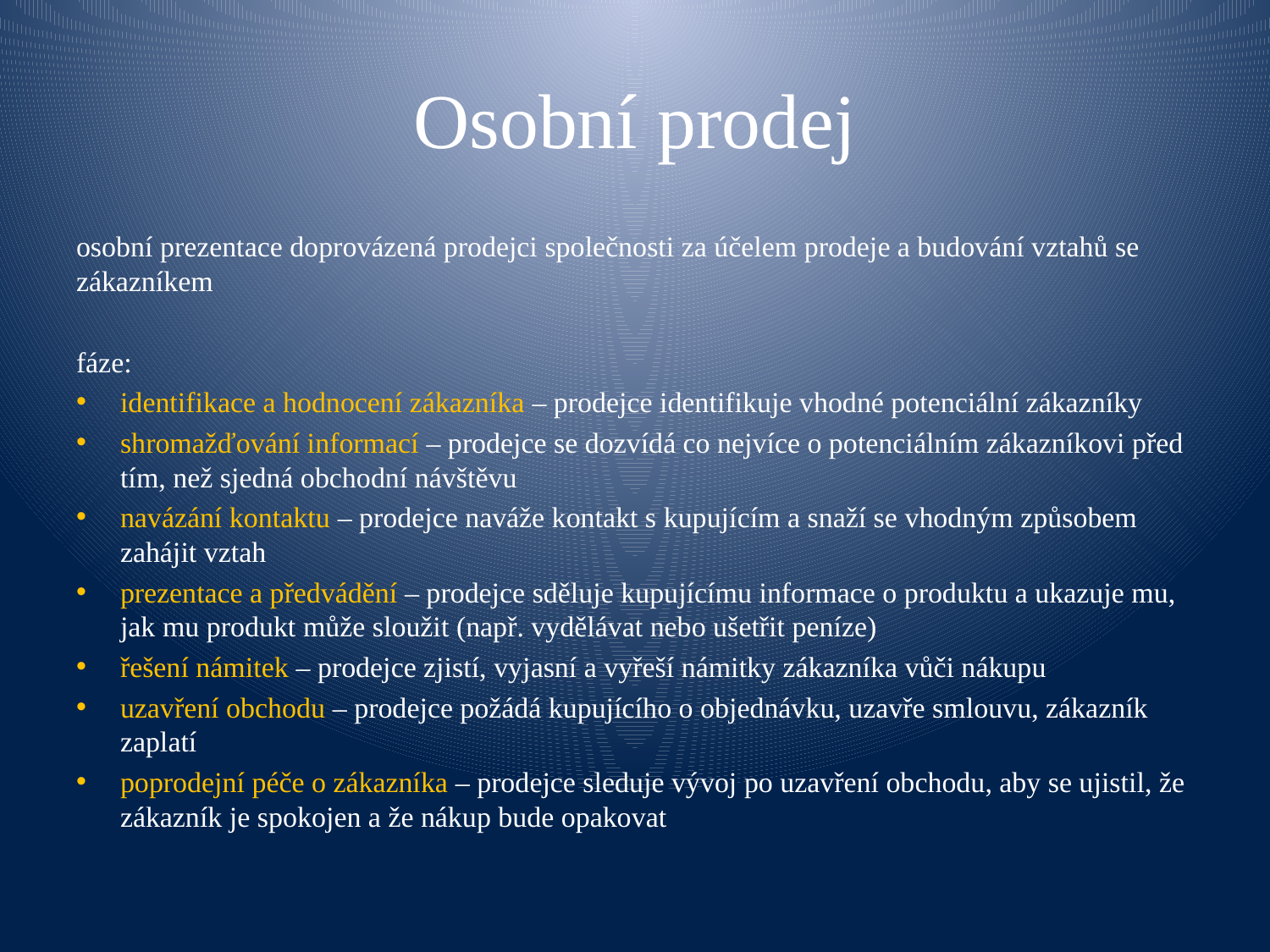

# Osobní prodej
osobní prezentace doprovázená prodejci společnosti za účelem prodeje a budování vztahů se zákazníkem

fáze:
identifikace a hodnocení zákazníka – prodejce identifikuje vhodné potenciální zákazníky
shromažďování informací – prodejce se dozvídá co nejvíce o potenciálním zákazníkovi před tím, než sjedná obchodní návštěvu
navázání kontaktu – prodejce naváže kontakt s kupujícím a snaží se vhodným způsobem zahájit vztah
prezentace a předvádění – prodejce sděluje kupujícímu informace o produktu a ukazuje mu, jak mu produkt může sloužit (např. vydělávat nebo ušetřit peníze)
řešení námitek – prodejce zjistí, vyjasní a vyřeší námitky zákazníka vůči nákupu
uzavření obchodu – prodejce požádá kupujícího o objednávku, uzavře smlouvu, zákazník zaplatí
poprodejní péče o zákazníka – prodejce sleduje vývoj po uzavření obchodu, aby se ujistil, že zákazník je spokojen a že nákup bude opakovat